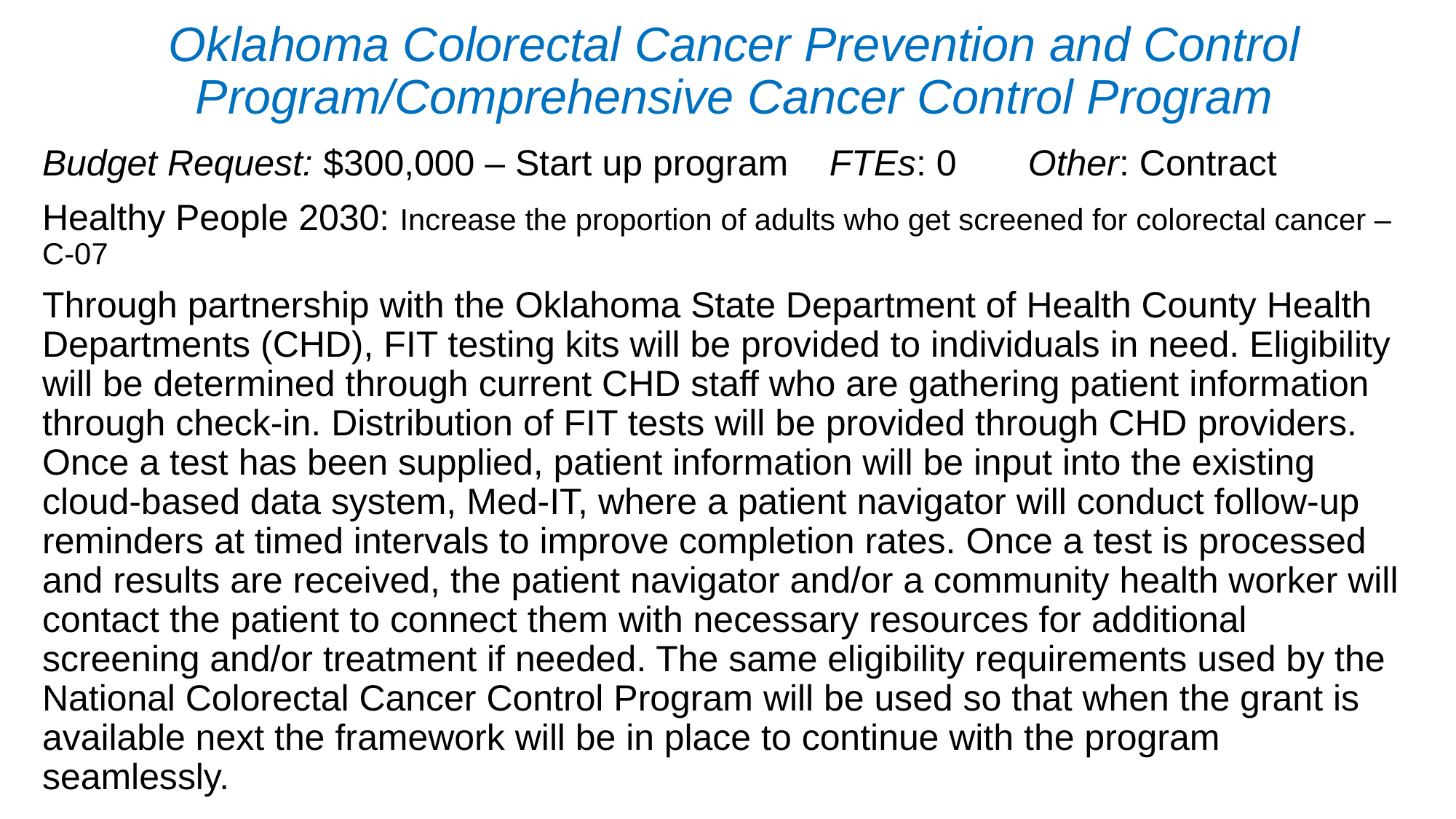

# Oklahoma Colorectal Cancer Prevention and Control Program/Comprehensive Cancer Control Program
Budget Request: $300,000 – Start up program    FTEs: 0       Other: Contract
Healthy People 2030: Increase the proportion of adults who get screened for colorectal cancer – C-07
Through partnership with the Oklahoma State Department of Health County Health Departments (CHD), FIT testing kits will be provided to individuals in need. Eligibility will be determined through current CHD staff who are gathering patient information through check-in. Distribution of FIT tests will be provided through CHD providers. Once a test has been supplied, patient information will be input into the existing cloud-based data system, Med-IT, where a patient navigator will conduct follow-up reminders at timed intervals to improve completion rates. Once a test is processed and results are received, the patient navigator and/or a community health worker will contact the patient to connect them with necessary resources for additional screening and/or treatment if needed. The same eligibility requirements used by the National Colorectal Cancer Control Program will be used so that when the grant is available next the framework will be in place to continue with the program seamlessly.